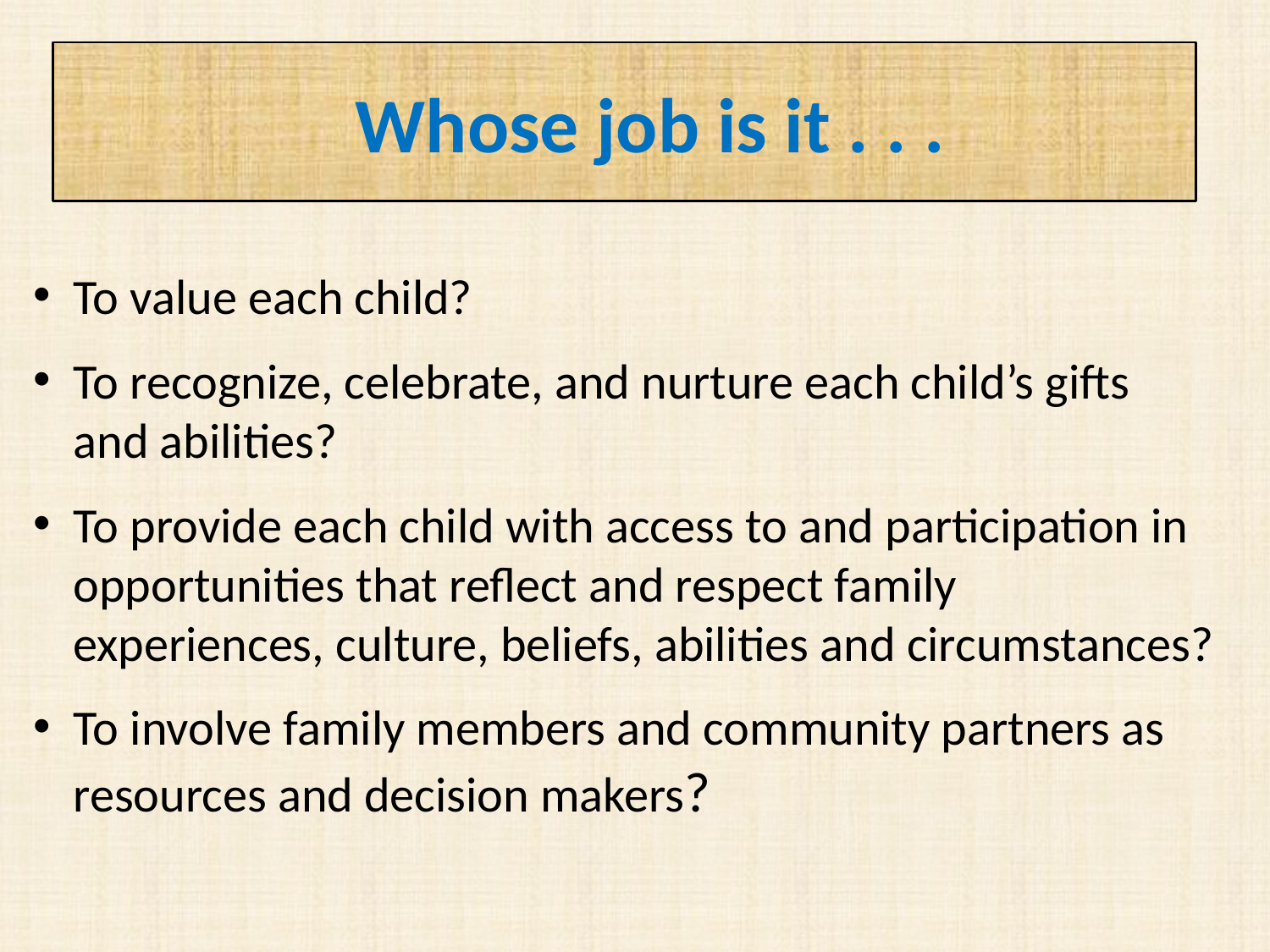

# Whose job is it . . .

To value each child?

To recognize, celebrate, and nurture each child’s gifts and abilities?

To provide each child with access to and participation in opportunities that reflect and respect family experiences, culture, beliefs, abilities and circumstances?

To involve family members and community partners as resources and decision makers?